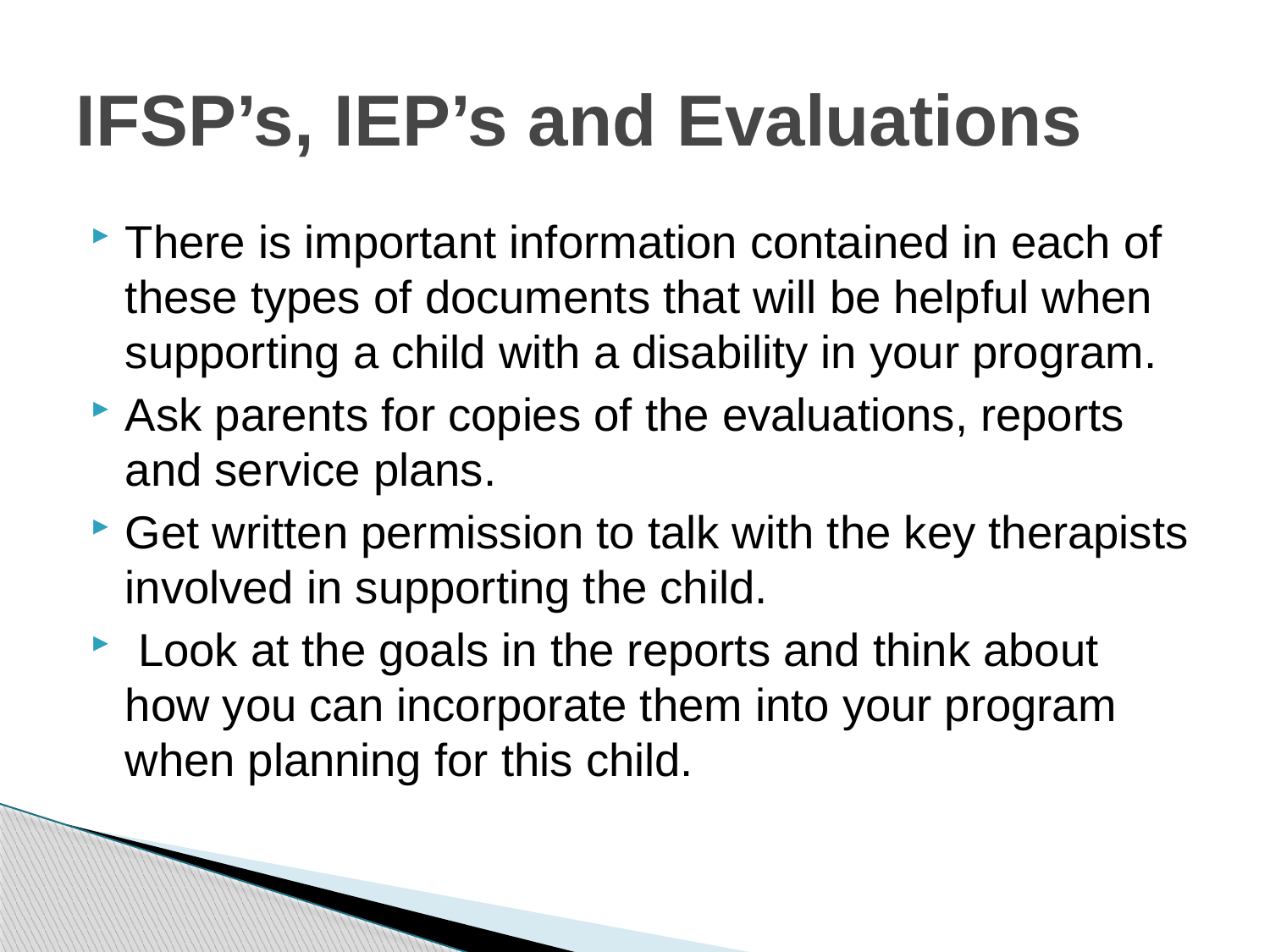

# IFSP’s, IEP’s and Evaluations
There is important information contained in each of these types of documents that will be helpful when supporting a child with a disability in your program.
Ask parents for copies of the evaluations, reports and service plans.
Get written permission to talk with the key therapists involved in supporting the child.
 Look at the goals in the reports and think about how you can incorporate them into your program when planning for this child.